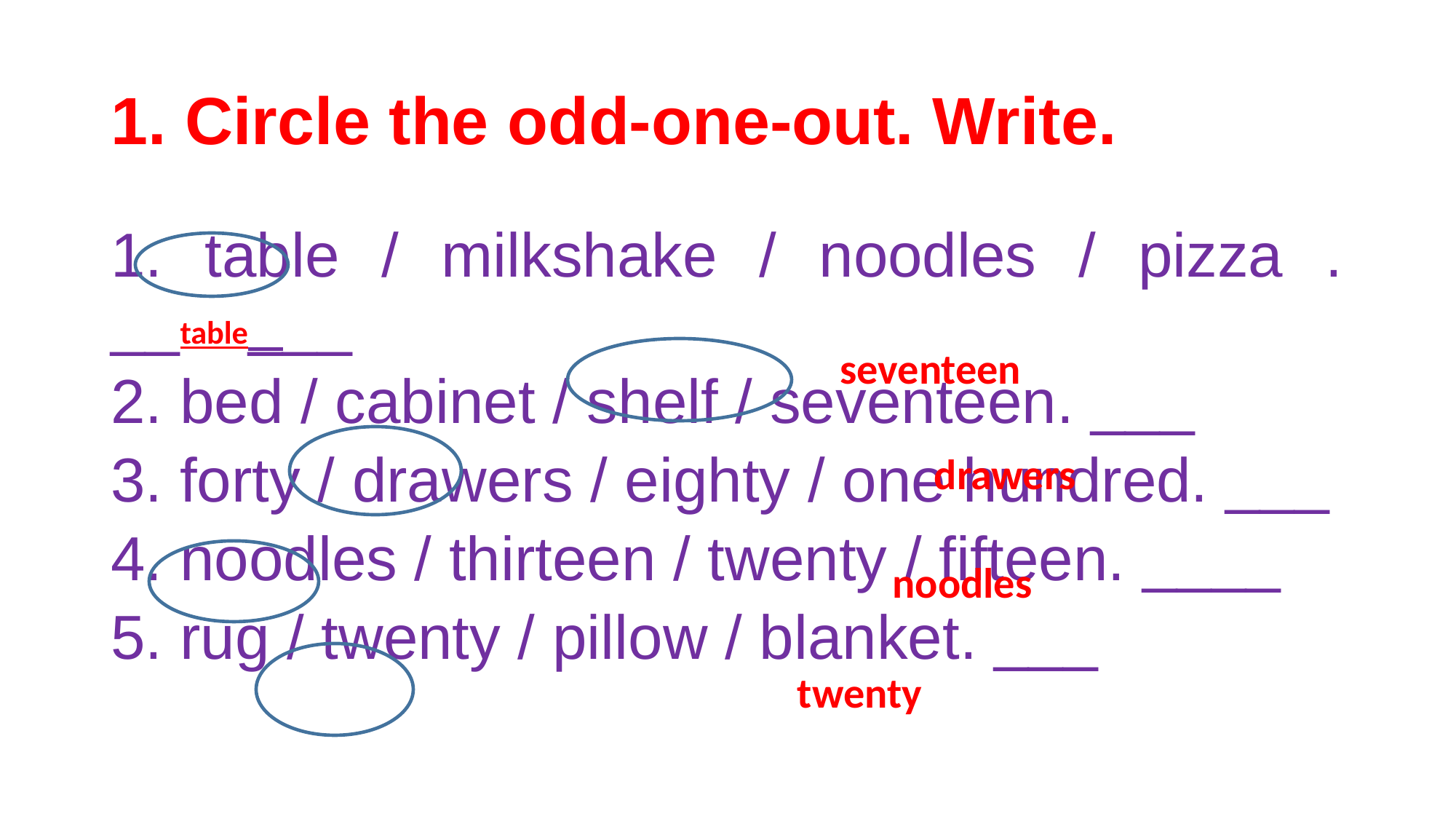

# 1. Circle the odd-one-out. Write.
1. table / milkshake / noodles / pizza . __table___
2. bed / cabinet / shelf / seventeen. ___
3. forty / drawers / eighty / one hundred. ___
4. noodles / thirteen / twenty / fifteen. ____
5. rug / twenty / pillow / blanket. ___

seventeen

drawers

noodles

twenty